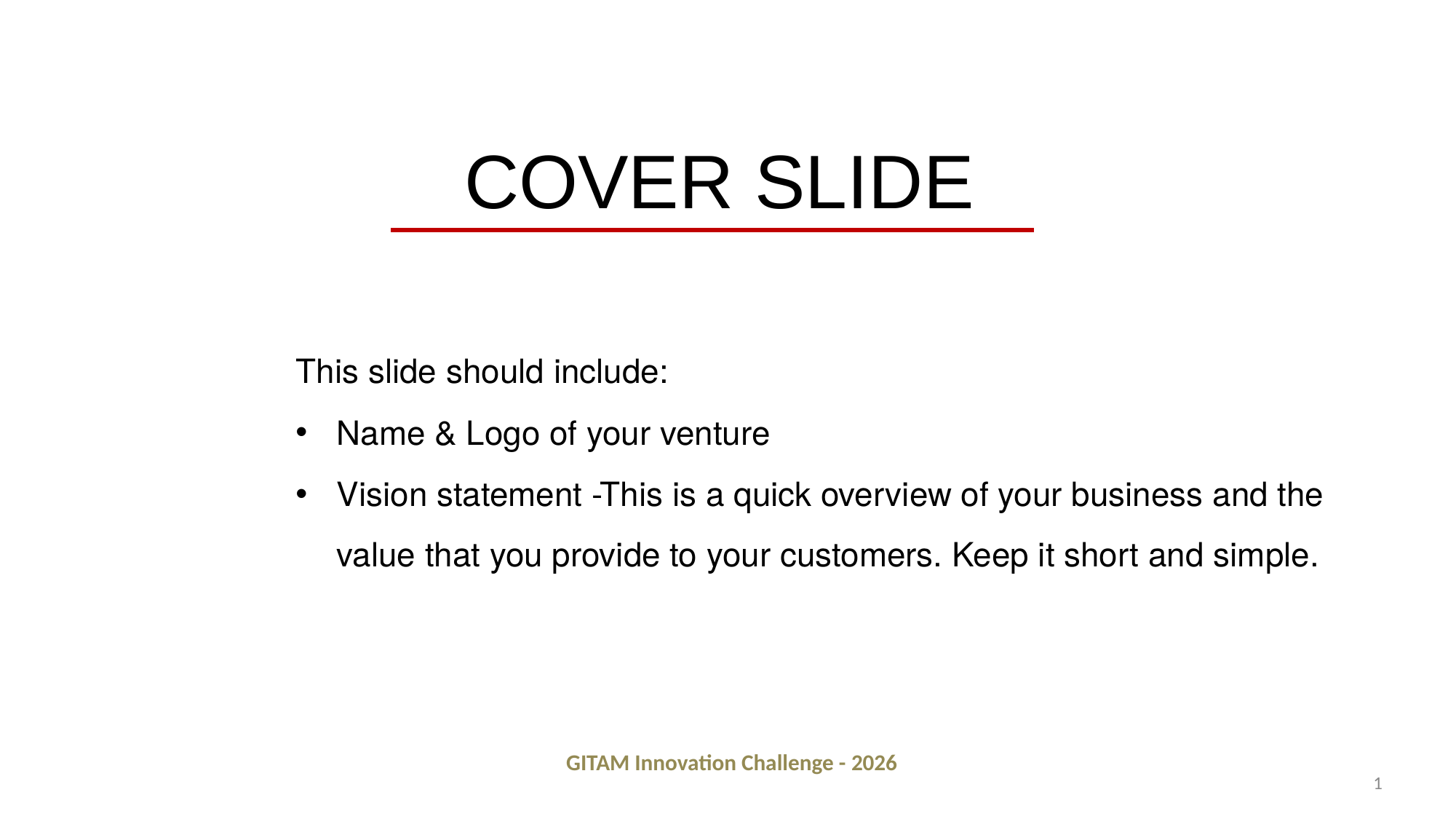

COVER SLIDE

This slide should include:
Name & Logo of your venture
Vision statement -This is a quick overview of your business and the value that you provide to your customers. Keep it short and simple.
GITAM Innovation Challenge - 2026
1